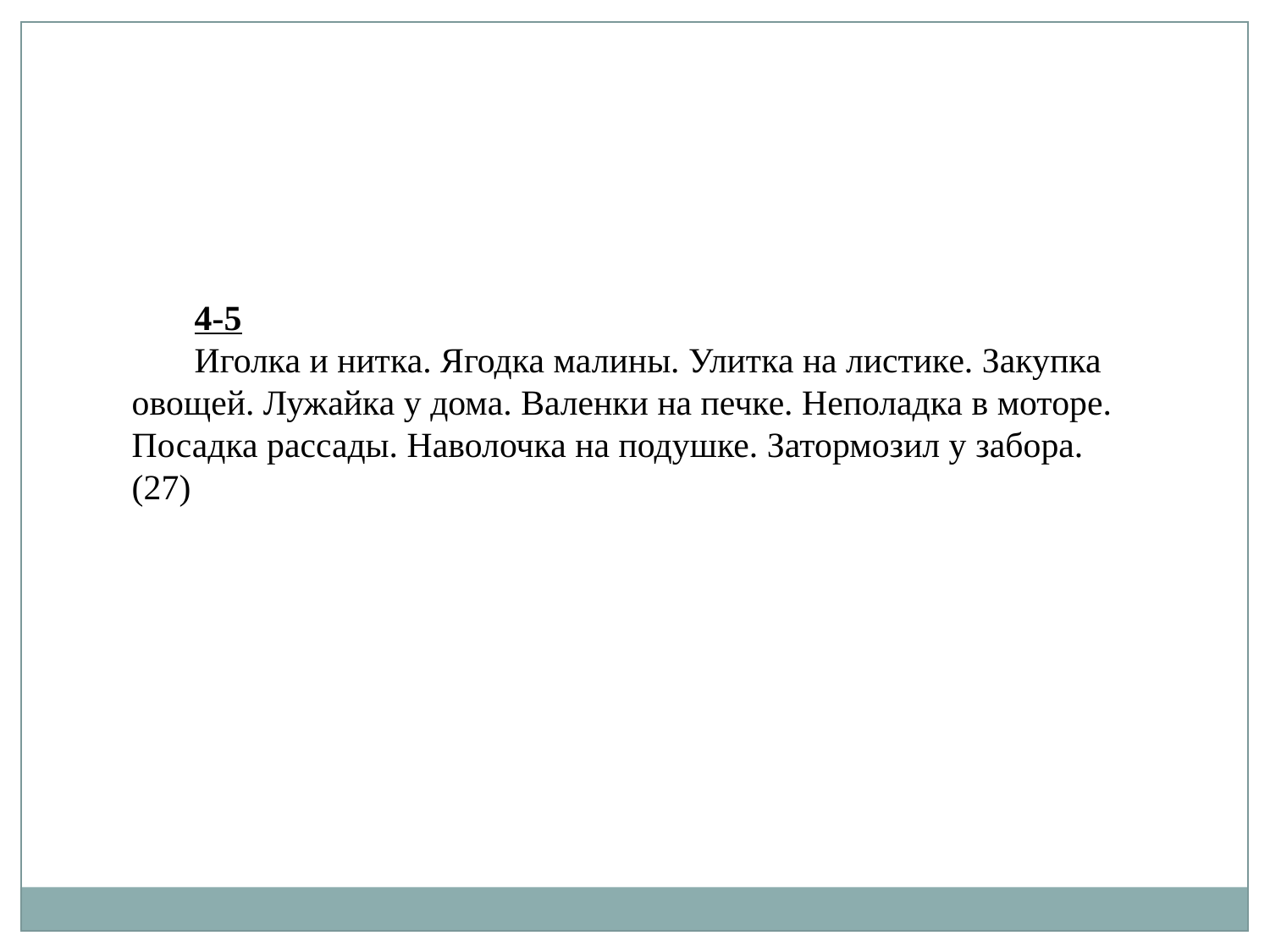

4-5
Иголка и нитка. Ягодка малины. Улитка на листике. Закупка овощей. Лужайка у дома. Валенки на печке. Неполадка в моторе. Посадка рассады. Наволочка на подушке. Затормозил у забора. (27)